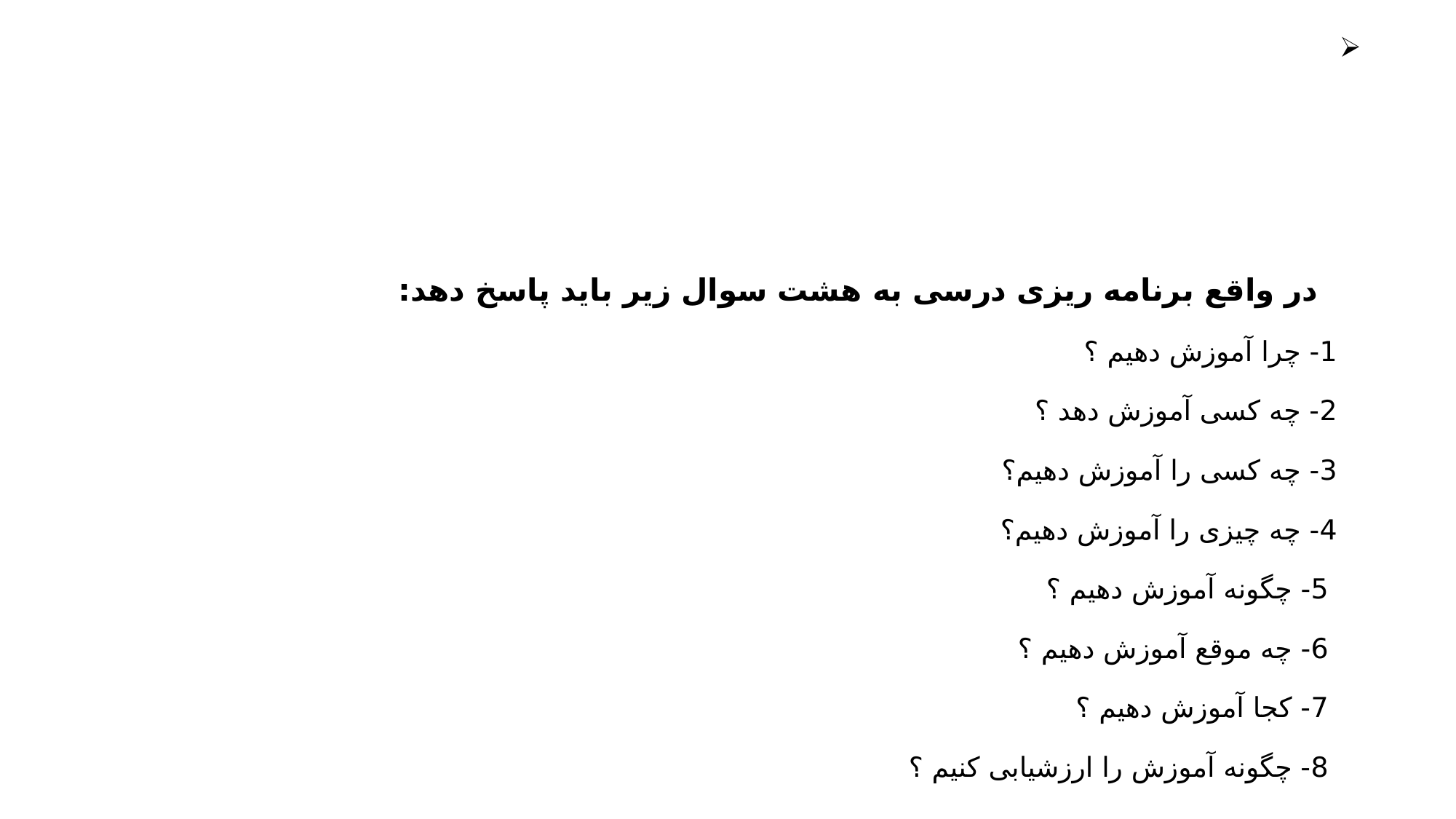

# در واقع برنامه ریزی درسی به هشت سوال زیر باید پاسخ دهد: 1- چرا آموزش دهیم ؟ 2- چه کسی آموزش دهد ؟ 3- چه کسی را آموزش دهیم؟ 4- چه چیزی را آموزش دهیم؟ 5- چگونه آموزش دهیم ؟ 6- چه موقع آموزش دهیم ؟ 7- کجا آموزش دهیم ؟ 8- چگونه آموزش را ارزشیابی کنیم ؟